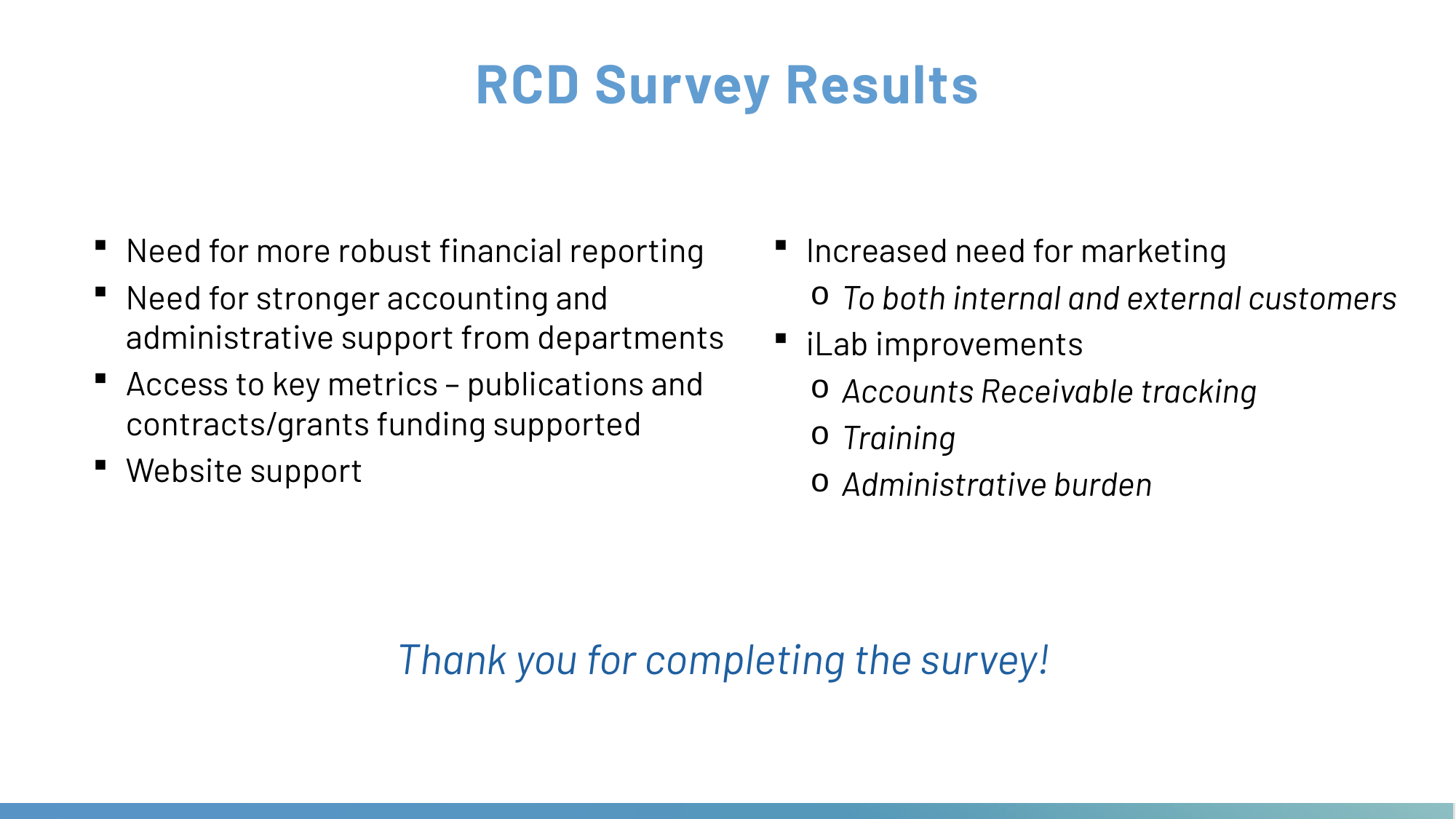

# RCD Survey Results
Need for more robust financial reporting
Need for stronger accounting and administrative support from departments
Access to key metrics – publications and contracts/grants funding supported
Website support

Increased need for marketing
To both internal and external customers
iLab improvements
Accounts Receivable tracking
Training
Administrative burden

Thank you for completing the survey!